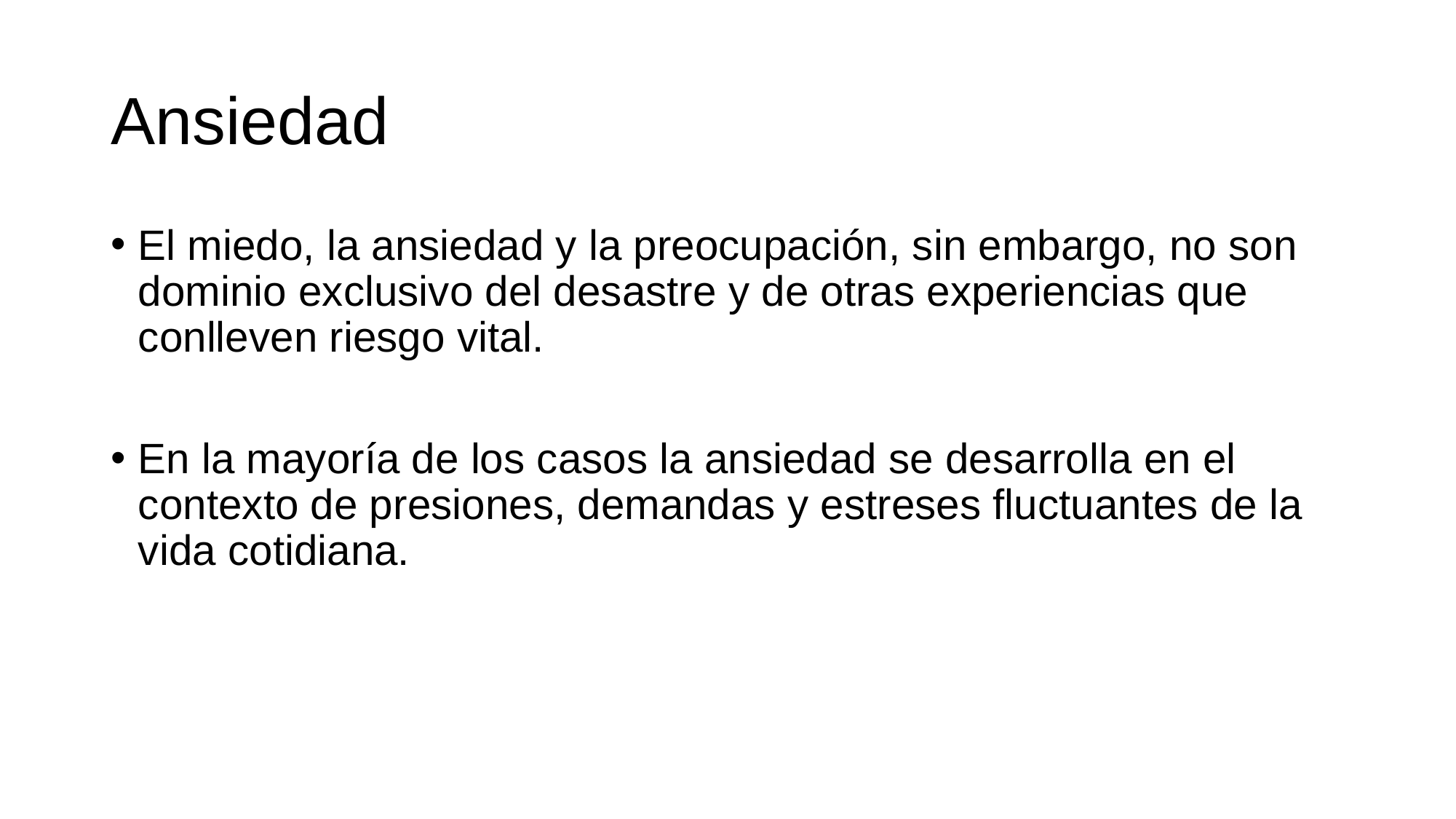

# Ansiedad
El miedo, la ansiedad y la preocupación, sin embargo, no son dominio exclusivo del desastre y de otras experiencias que conlleven riesgo vital.

En la mayoría de los casos la ansiedad se desarrolla en el contexto de presiones, demandas y estreses fluctuantes de la vida cotidiana.